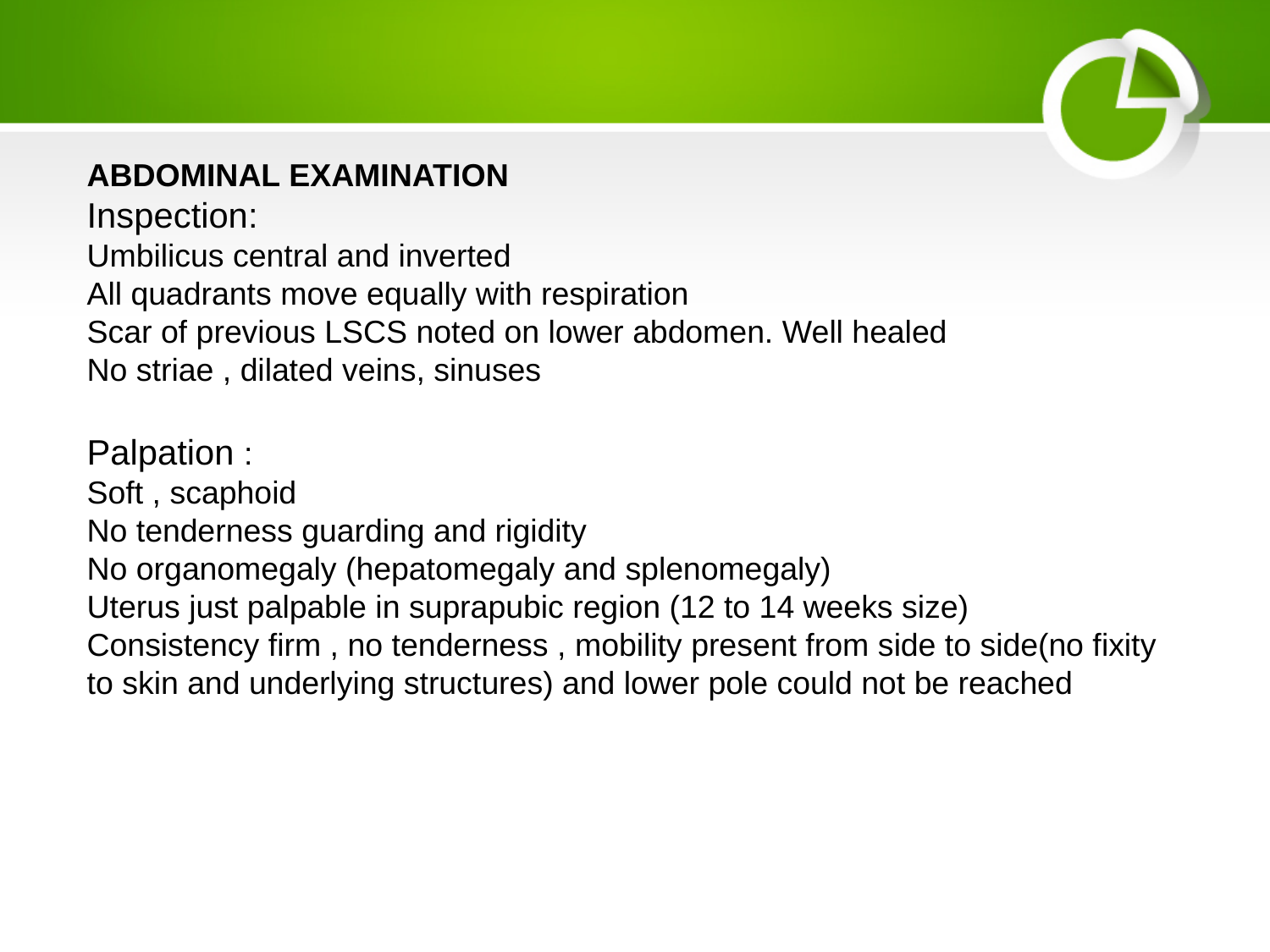

ABDOMINAL EXAMINATION
Inspection:
Umbilicus central and inverted
All quadrants move equally with respiration
Scar of previous LSCS noted on lower abdomen. Well healed
No striae , dilated veins, sinuses

Palpation :
Soft , scaphoid
No tenderness guarding and rigidity
No organomegaly (hepatomegaly and splenomegaly)
Uterus just palpable in suprapubic region (12 to 14 weeks size)
Consistency firm , no tenderness , mobility present from side to side(no fixity to skin and underlying structures) and lower pole could not be reached